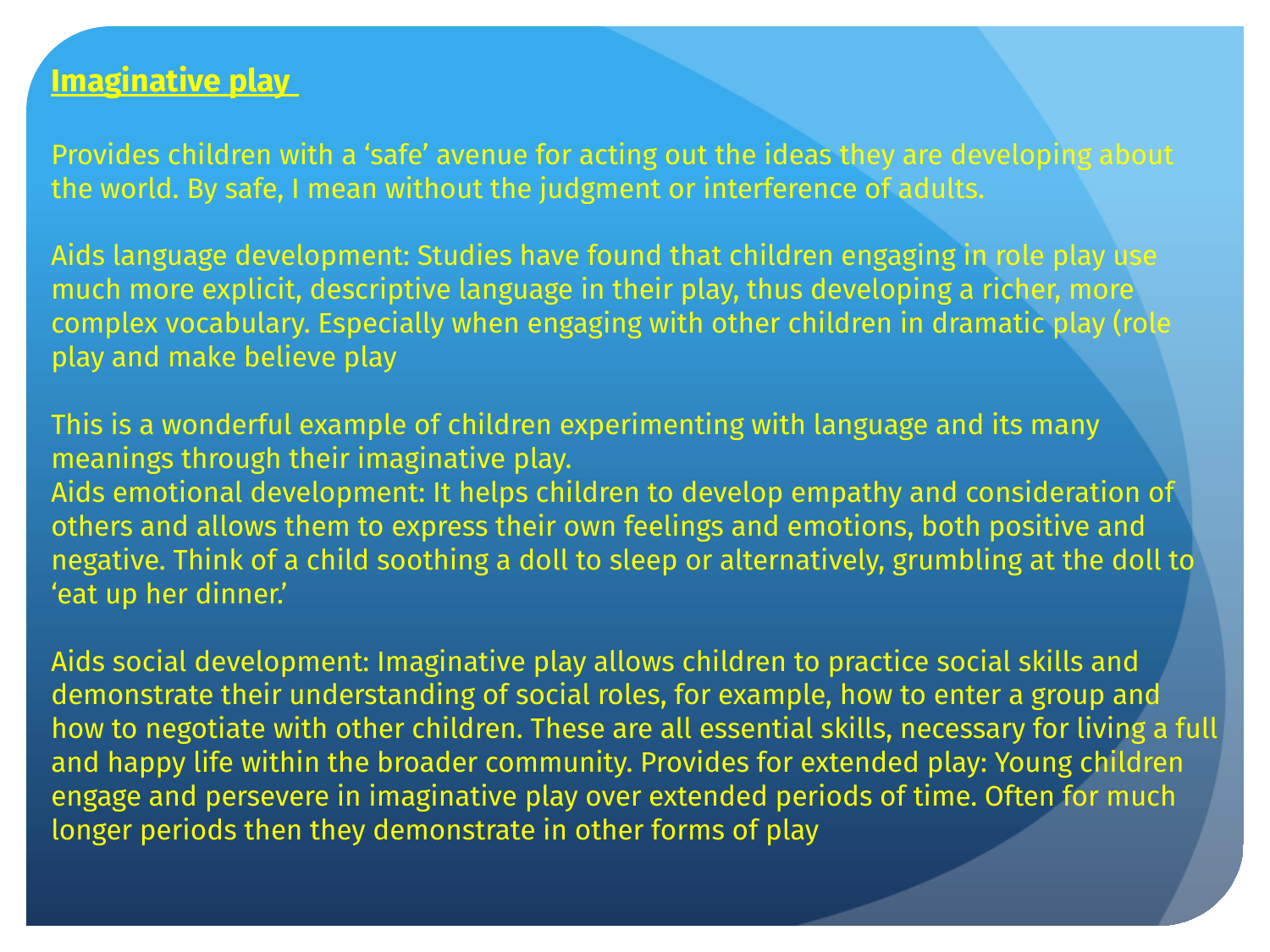

Imaginative play

Provides children with a ‘safe’ avenue for acting out the ideas they are developing about the world. By safe, I mean without the judgment or interference of adults.

Aids language development: Studies have found that children engaging in role play use much more explicit, descriptive language in their play, thus developing a richer, more complex vocabulary. Especially when engaging with other children in dramatic play (role play and make believe play

This is a wonderful example of children experimenting with language and its many meanings through their imaginative play.
Aids emotional development: It helps children to develop empathy and consideration of others and allows them to express their own feelings and emotions, both positive and negative. Think of a child soothing a doll to sleep or alternatively, grumbling at the doll to ‘eat up her dinner.’

Aids social development: Imaginative play allows children to practice social skills and demonstrate their understanding of social roles, for example, how to enter a group and how to negotiate with other children. These are all essential skills, necessary for living a full and happy life within the broader community. Provides for extended play: Young children engage and persevere in imaginative play over extended periods of time. Often for much longer periods then they demonstrate in other forms of play